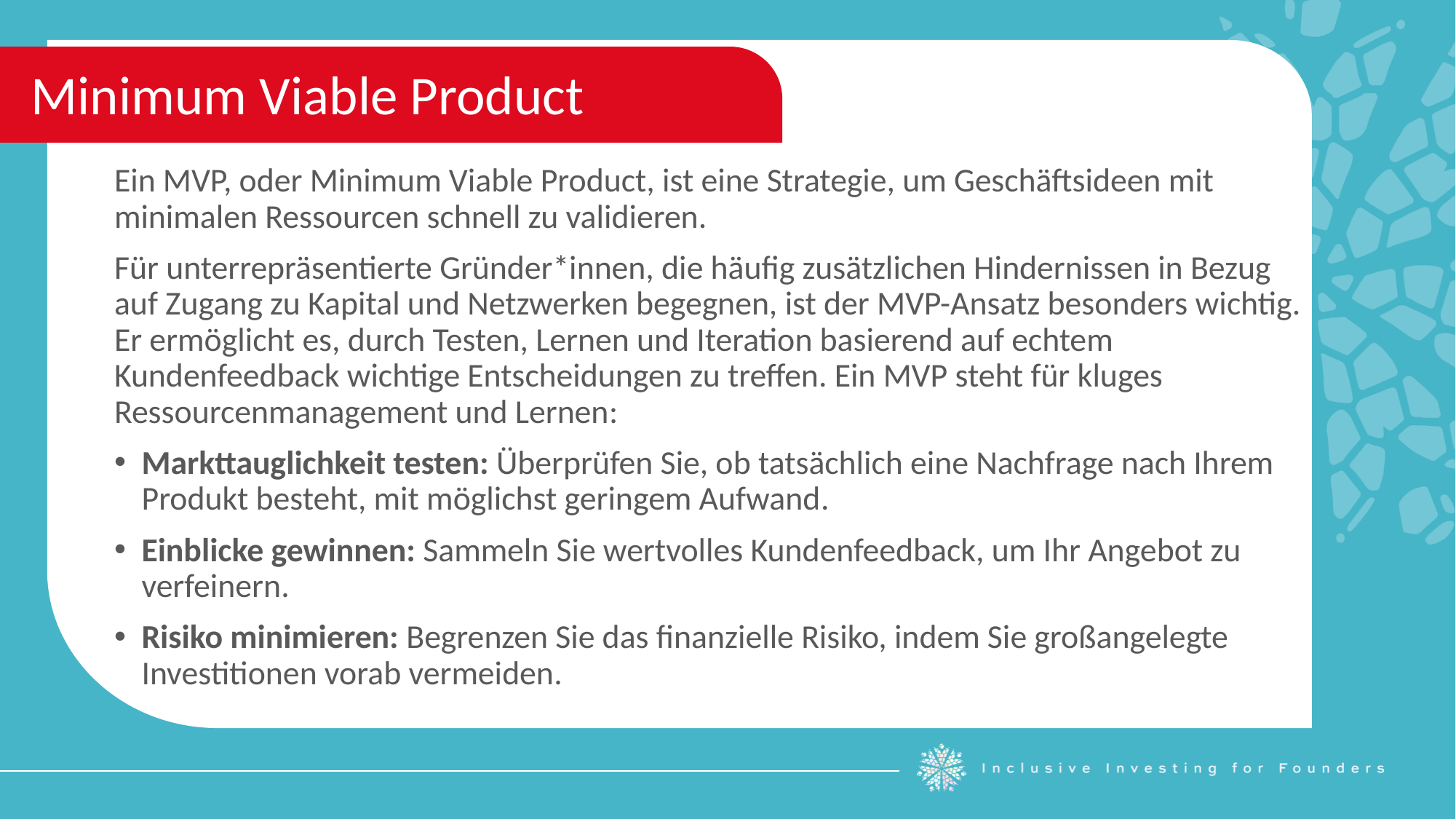

Minimum Viable Product
Ein MVP, oder Minimum Viable Product, ist eine Strategie, um Geschäftsideen mit minimalen Ressourcen schnell zu validieren.
Für unterrepräsentierte Gründer*innen, die häufig zusätzlichen Hindernissen in Bezug auf Zugang zu Kapital und Netzwerken begegnen, ist der MVP-Ansatz besonders wichtig. Er ermöglicht es, durch Testen, Lernen und Iteration basierend auf echtem Kundenfeedback wichtige Entscheidungen zu treffen. Ein MVP steht für kluges Ressourcenmanagement und Lernen:
Markttauglichkeit testen: Überprüfen Sie, ob tatsächlich eine Nachfrage nach Ihrem Produkt besteht, mit möglichst geringem Aufwand.
Einblicke gewinnen: Sammeln Sie wertvolles Kundenfeedback, um Ihr Angebot zu verfeinern.
Risiko minimieren: Begrenzen Sie das finanzielle Risiko, indem Sie großangelegte Investitionen vorab vermeiden.